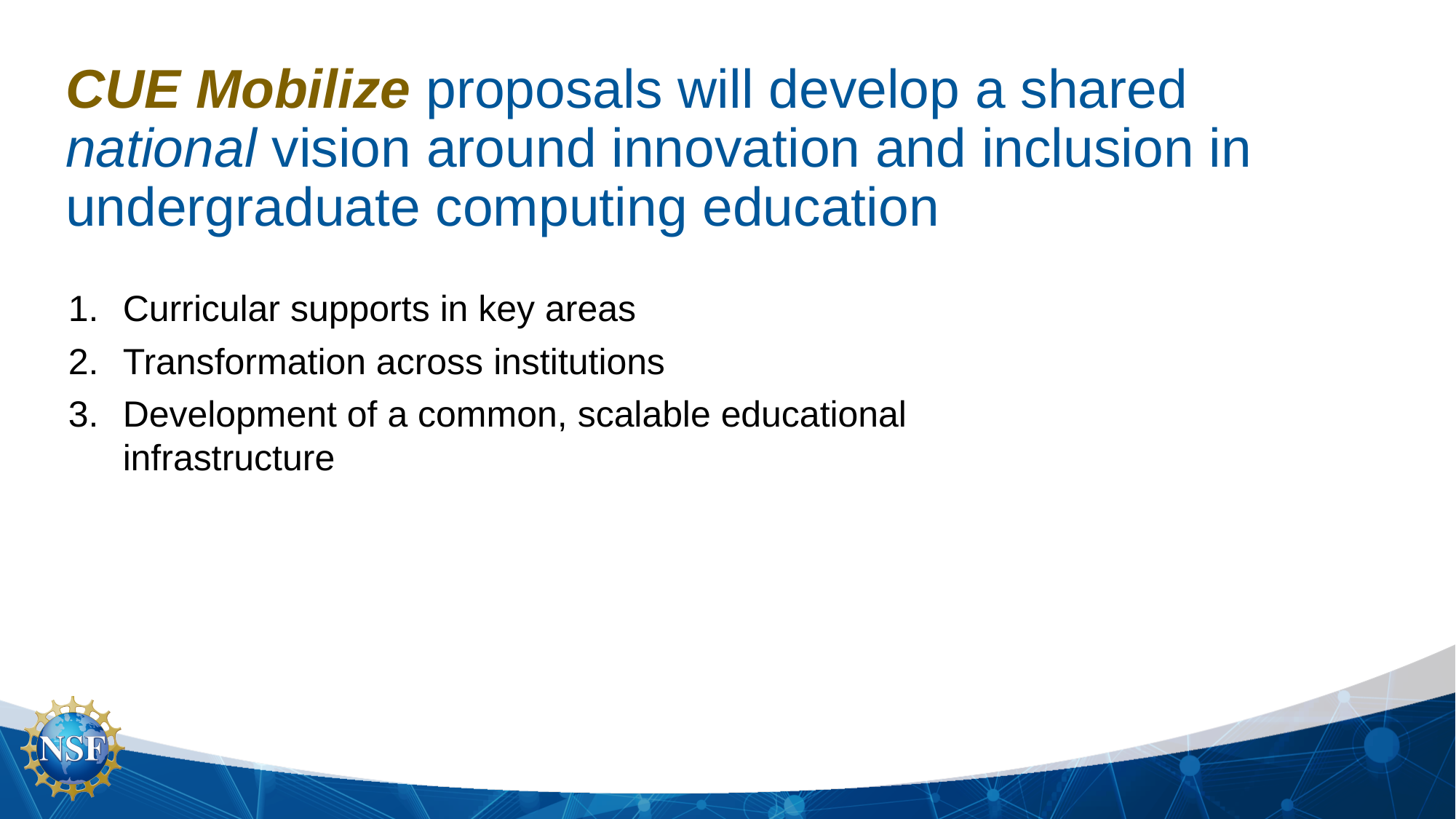

# CUE Mobilize proposals will develop a shared national vision around innovation and inclusion in undergraduate computing education
Curricular supports in key areas
Transformation across institutions
Development of a common, scalable educational infrastructure